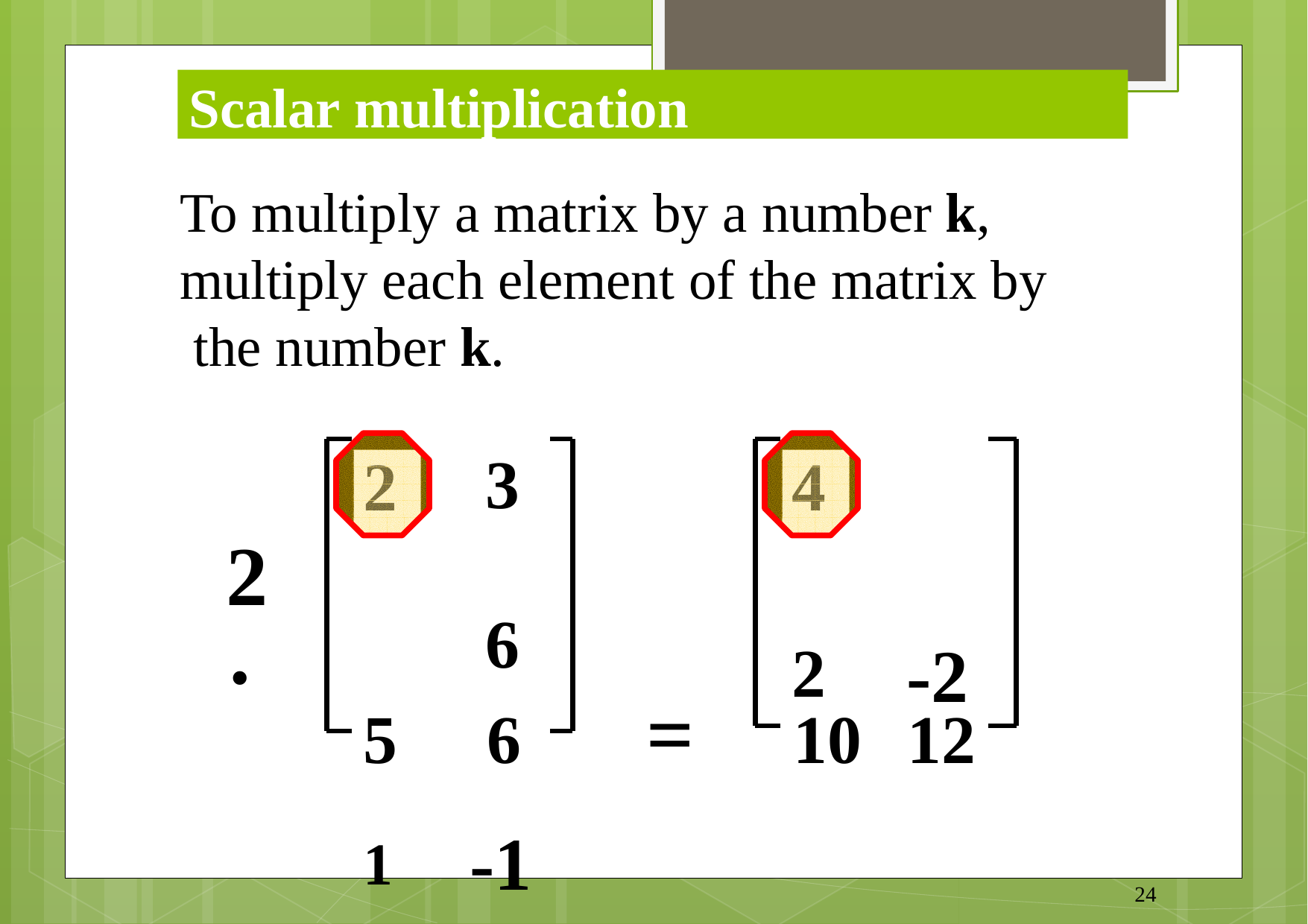

Scalar multiplication
To multiply a matrix by a number k,  multiply each element of the matrix by  the number k.

3	6
5	6	=	10	12
1	-1
2
4

2 ·
-2
2

24